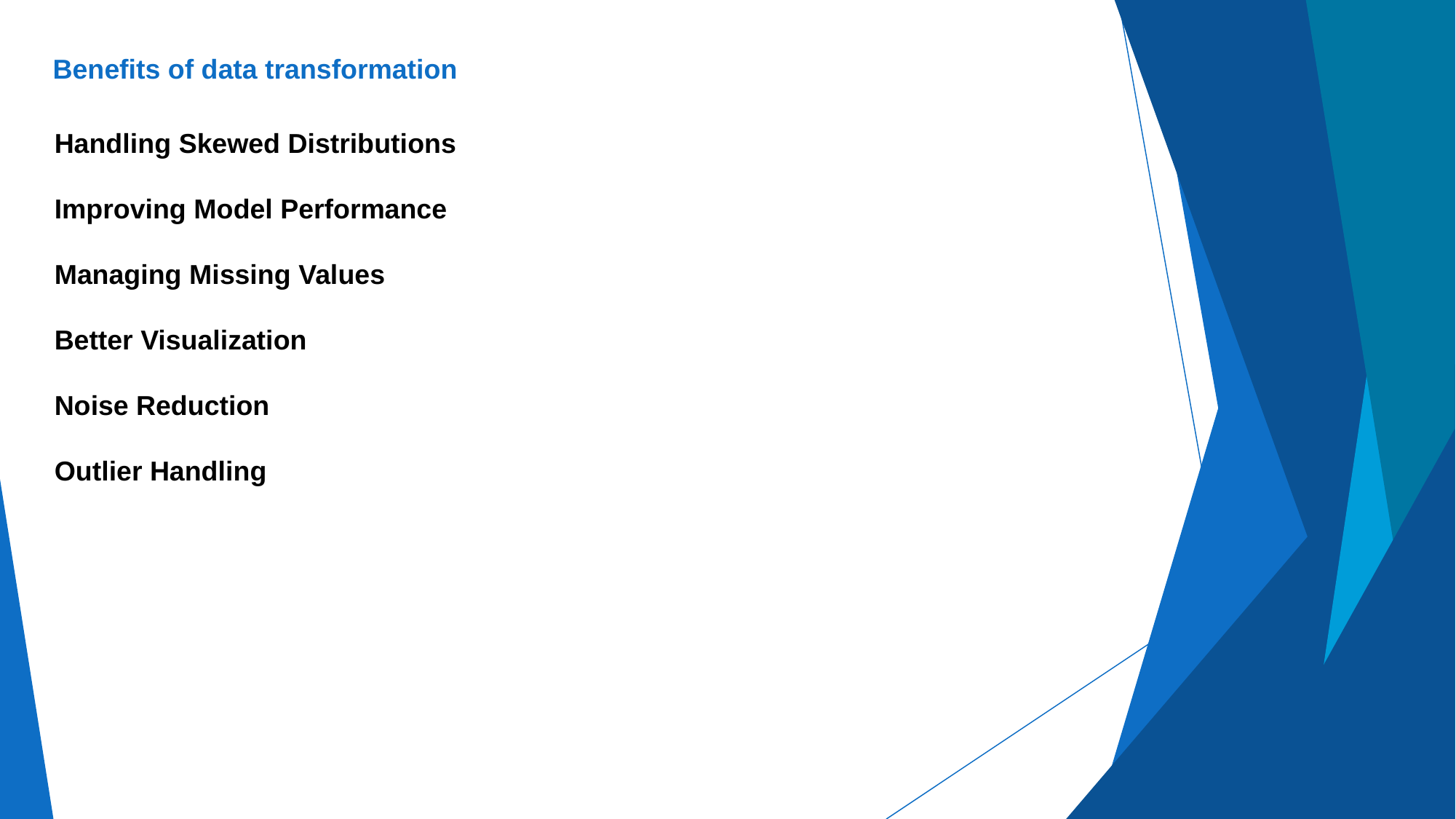

# Benefits of data transformation
Handling Skewed Distributions

Improving Model Performance

Managing Missing Values

Better Visualization

Noise Reduction

Outlier Handling